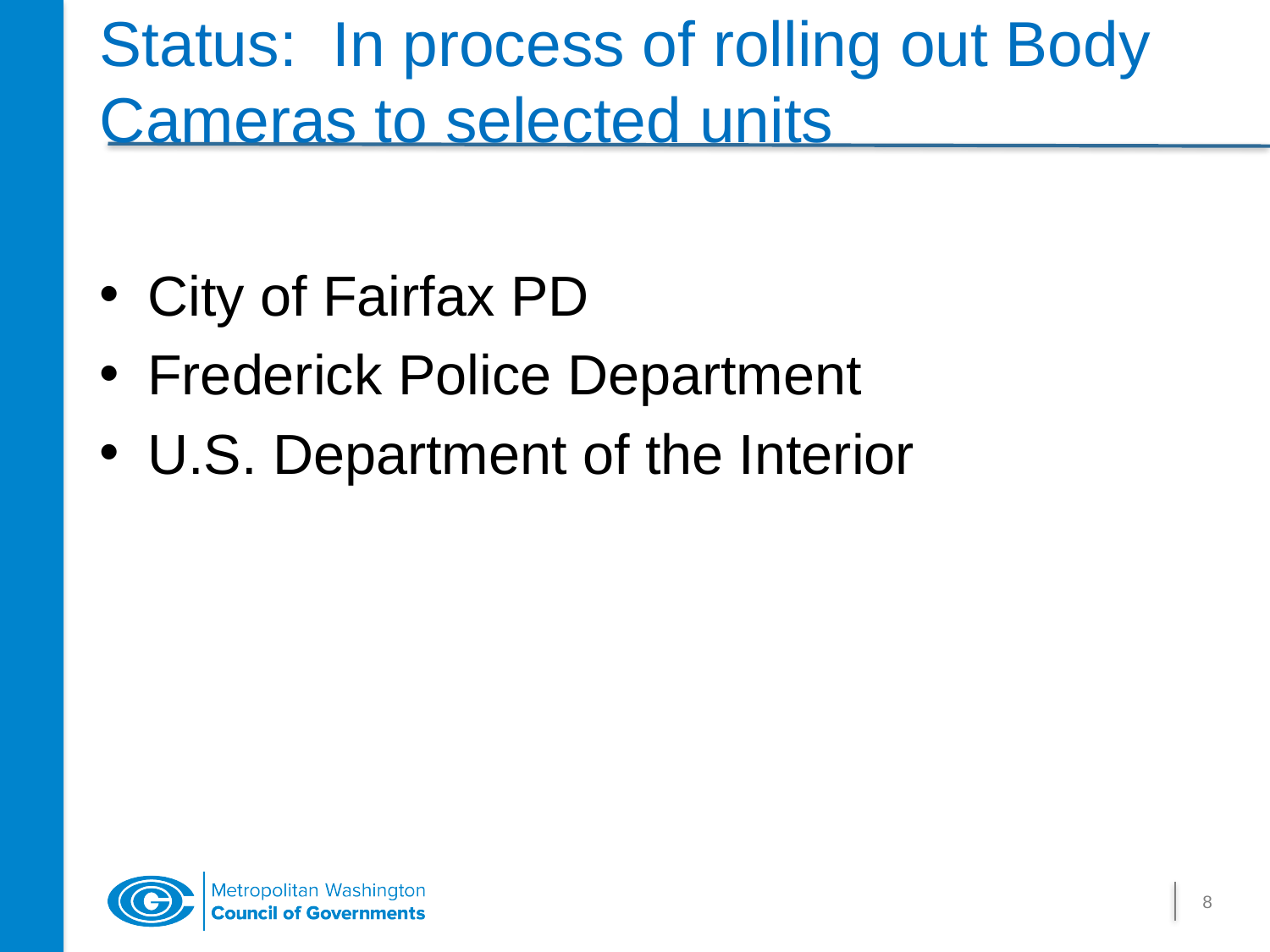

# Status:  In process of rolling out Body Cameras to selected units
City of Fairfax PD
Frederick Police Department
U.S. Department of the Interior
8